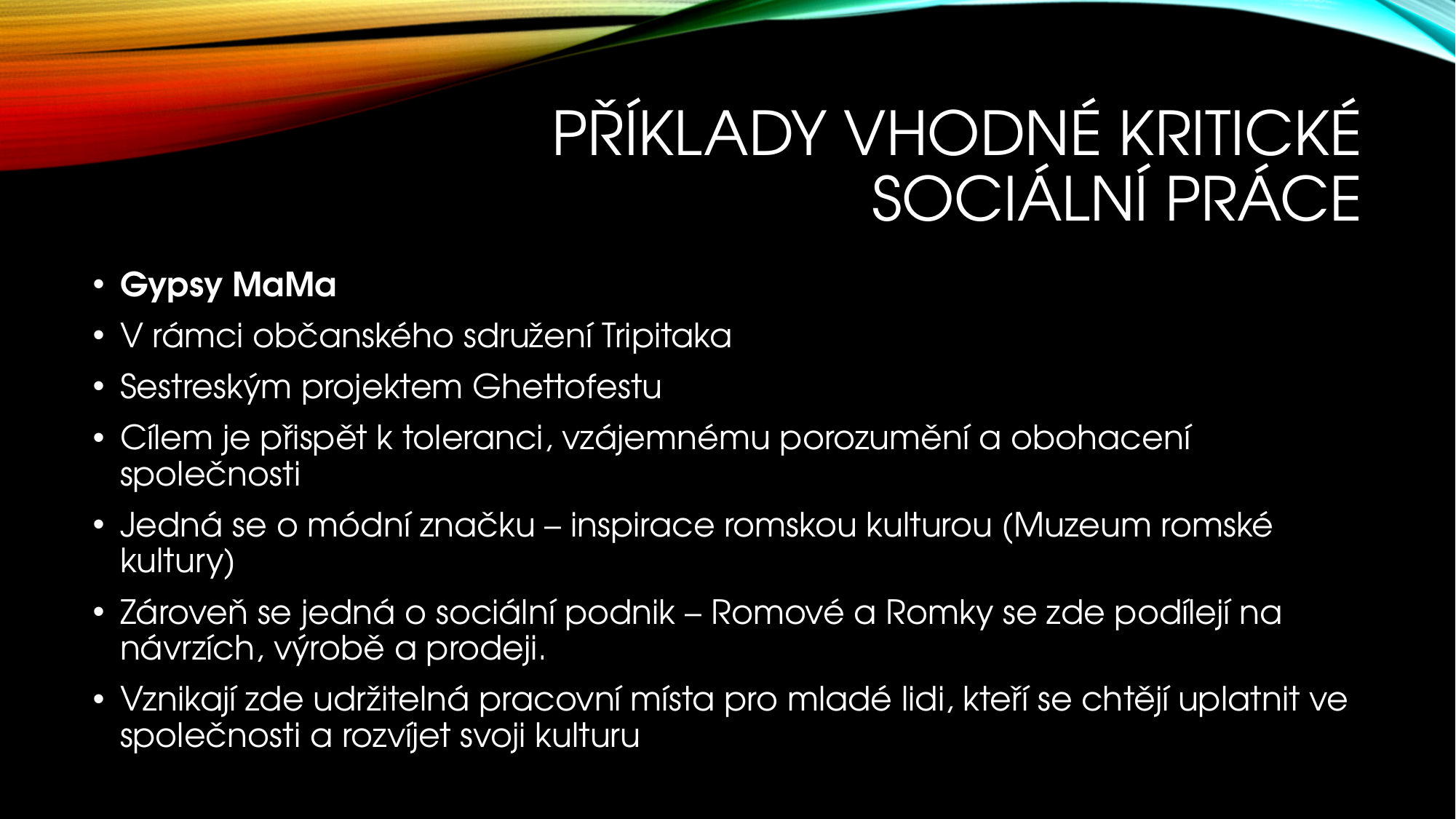

# Příklady vhodné kritické sociální práce
Gypsy MaMa
V rámci občanského sdružení Tripitaka
Sestreským projektem Ghettofestu
Cílem je přispět k toleranci, vzájemnému porozumění a obohacení společnosti
Jedná se o módní značku – inspirace romskou kulturou (Muzeum romské kultury)
Zároveň se jedná o sociální podnik – Romové a Romky se zde podílejí na návrzích, výrobě a prodeji.
Vznikají zde udržitelná pracovní místa pro mladé lidi, kteří se chtějí uplatnit ve společnosti a rozvíjet svoji kulturu